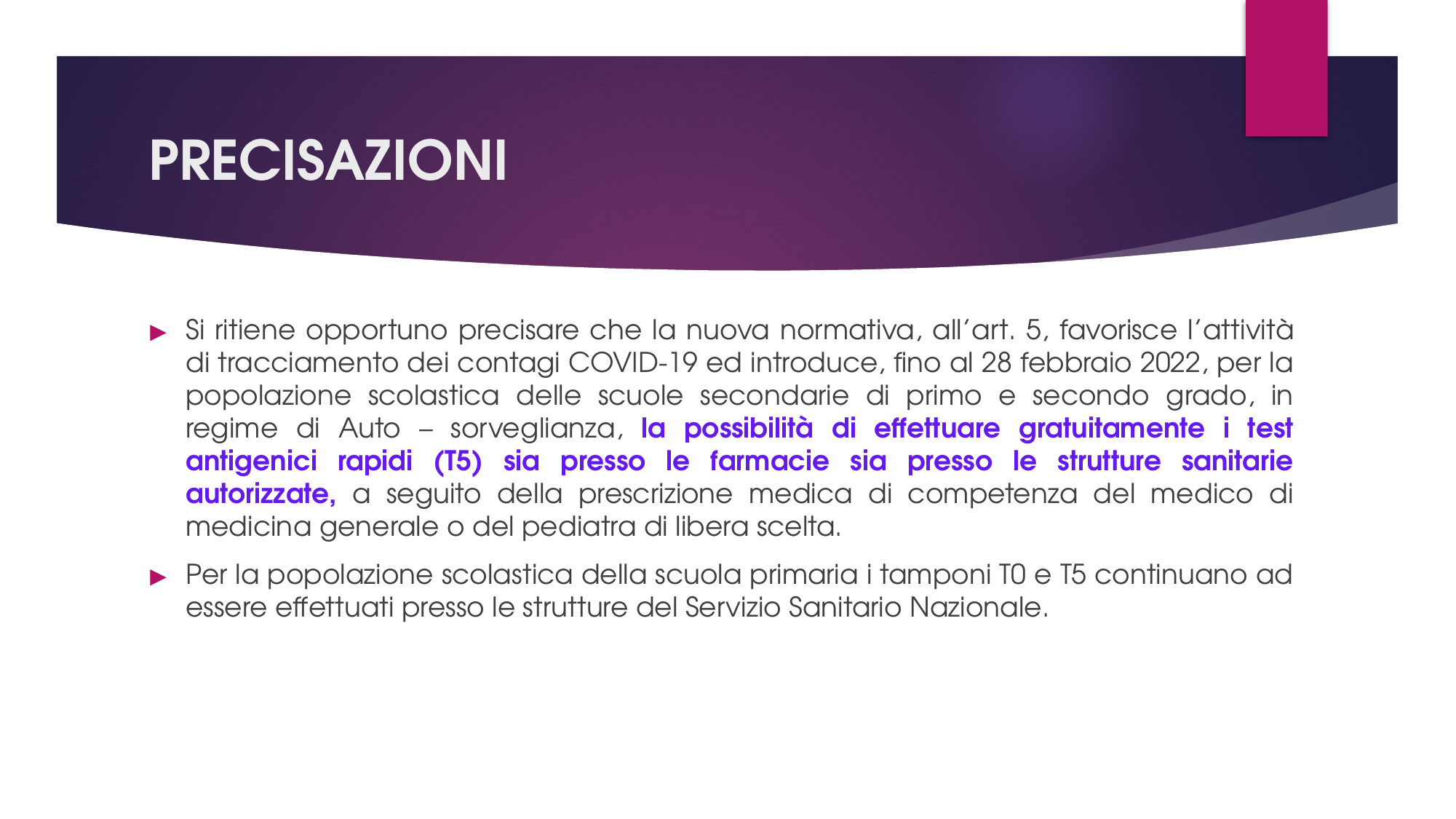

# PRECISAZIONI
Si ritiene opportuno precisare che la nuova normativa, all’art. 5, favorisce l’attività di tracciamento dei contagi COVID-19 ed introduce, fino al 28 febbraio 2022, per la popolazione scolastica delle scuole secondarie di primo e secondo grado, in regime di Auto – sorveglianza, la possibilità di effettuare gratuitamente i test antigenici rapidi (T5) sia presso le farmacie sia presso le strutture sanitarie autorizzate, a seguito della prescrizione medica di competenza del medico di medicina generale o del pediatra di libera scelta.
Per la popolazione scolastica della scuola primaria i tamponi T0 e T5 continuano ad essere effettuati presso le strutture del Servizio Sanitario Nazionale.